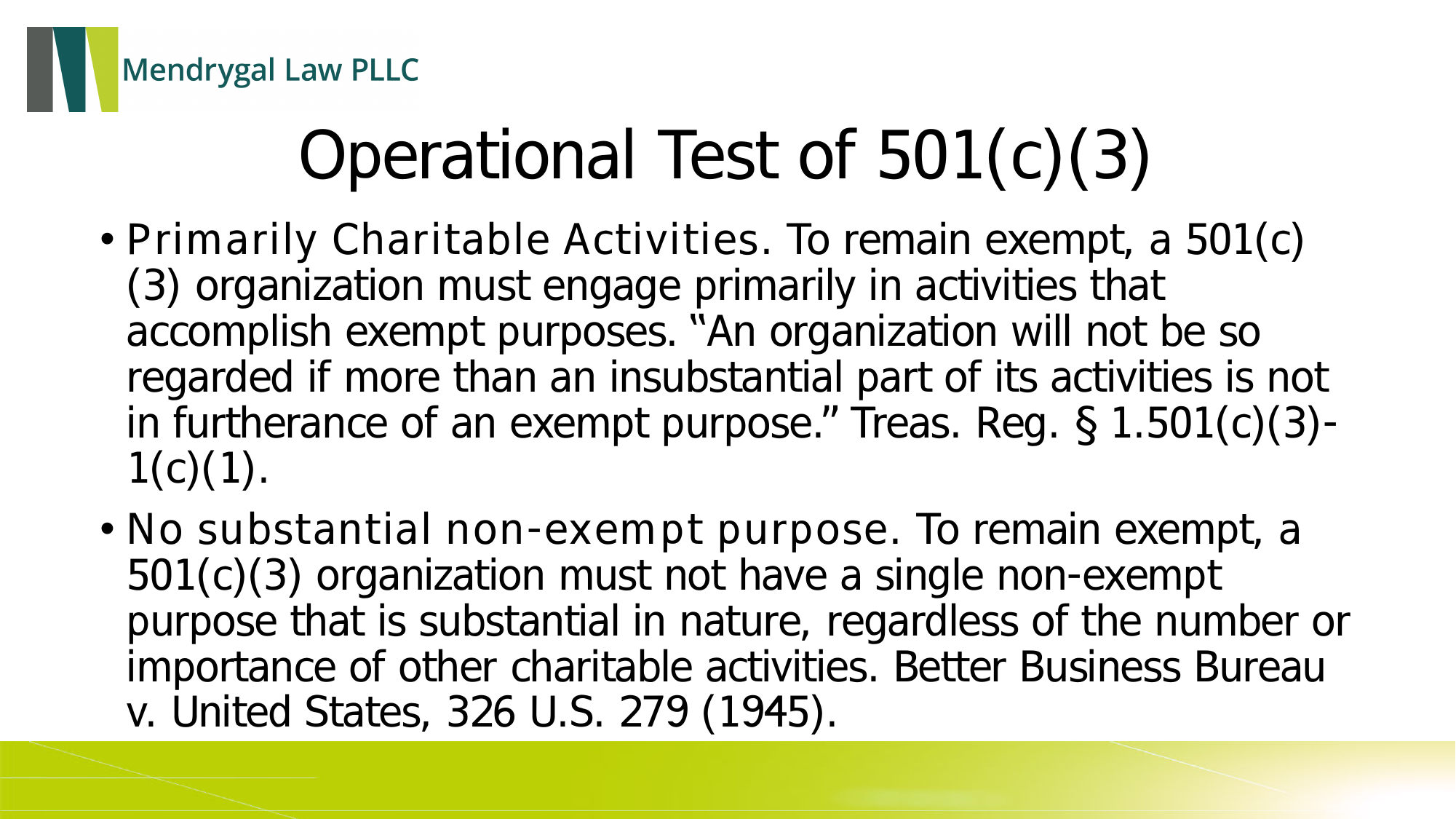

# Operational Test of 501(c)(3)
Primarily Charitable Activities. To remain exempt, a 501(c)(3) organization must engage primarily in activities that accomplish exempt purposes. “An organization will not be so regarded if more than an insubstantial part of its activities is not in furtherance of an exempt purpose.” Treas. Reg. § 1.501(c)(3)-1(c)(1).
No substantial non-exempt purpose. To remain exempt, a 501(c)(3) organization must not have a single non-exempt purpose that is substantial in nature, regardless of the number or importance of other charitable activities. Better Business Bureau v. United States, 326 U.S. 279 (1945).